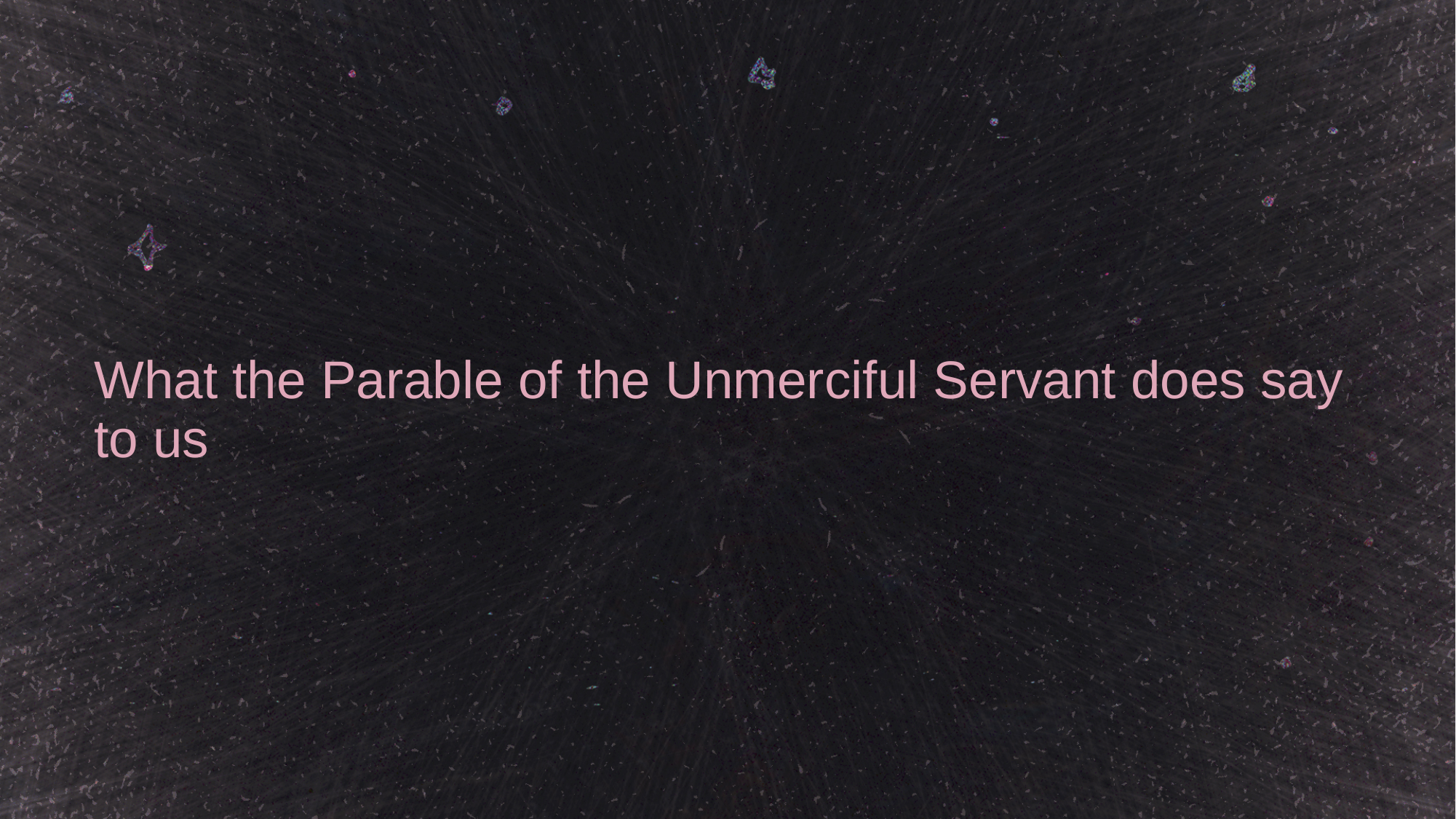

# What the Parable of the Unmerciful Servant does say to us